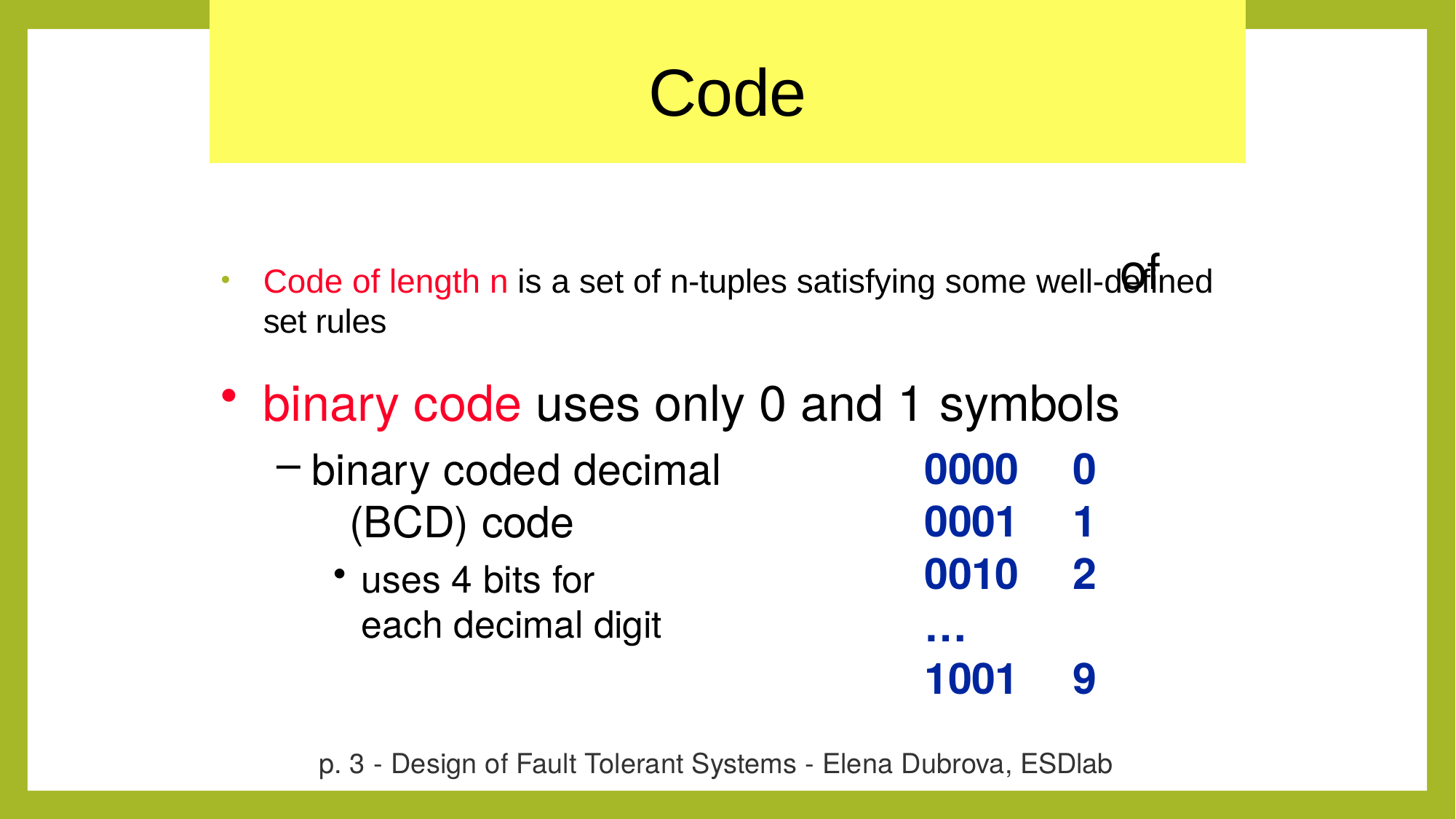

# Code
of
Code of length n is a set of n-tuples satisfying some well-defined set rules
binary code uses only 0 and 1 symbols
0000	0
0001	1
0010	2
…
1001	9
binary coded decimal 	(BCD) code
uses 4 bits for each decimal digit
p. 3 - Design of Fault Tolerant Systems - Elena Dubrova, ESDlab